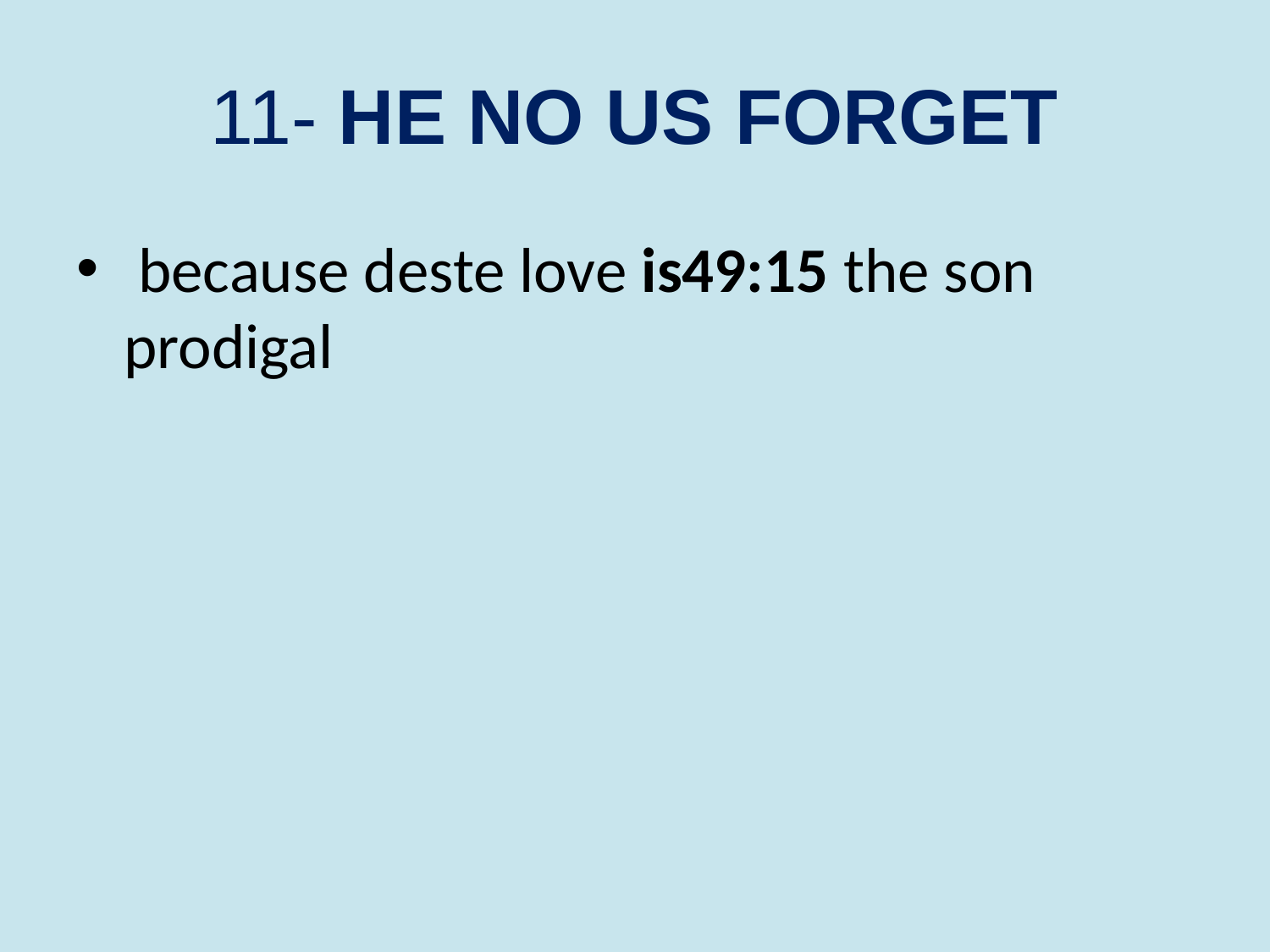

# 11- HE NO US FORGET
 because deste love is49:15 the son prodigal